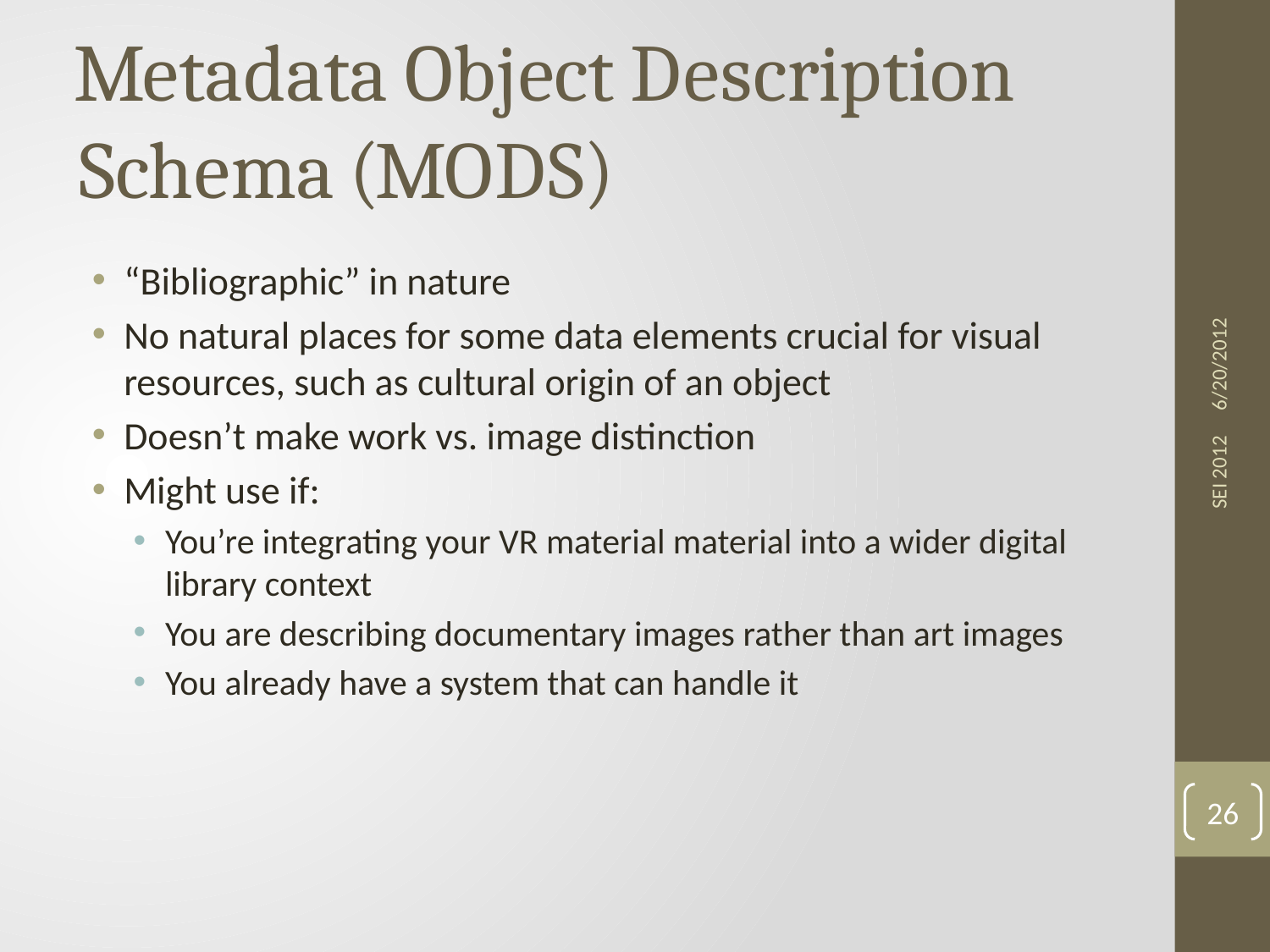

# Metadata Object Description Schema (MODS)
6/20/2012
“Bibliographic” in nature
No natural places for some data elements crucial for visual resources, such as cultural origin of an object
Doesn’t make work vs. image distinction
Might use if:
You’re integrating your VR material material into a wider digital library context
You are describing documentary images rather than art images
You already have a system that can handle it
SEI 2012
26